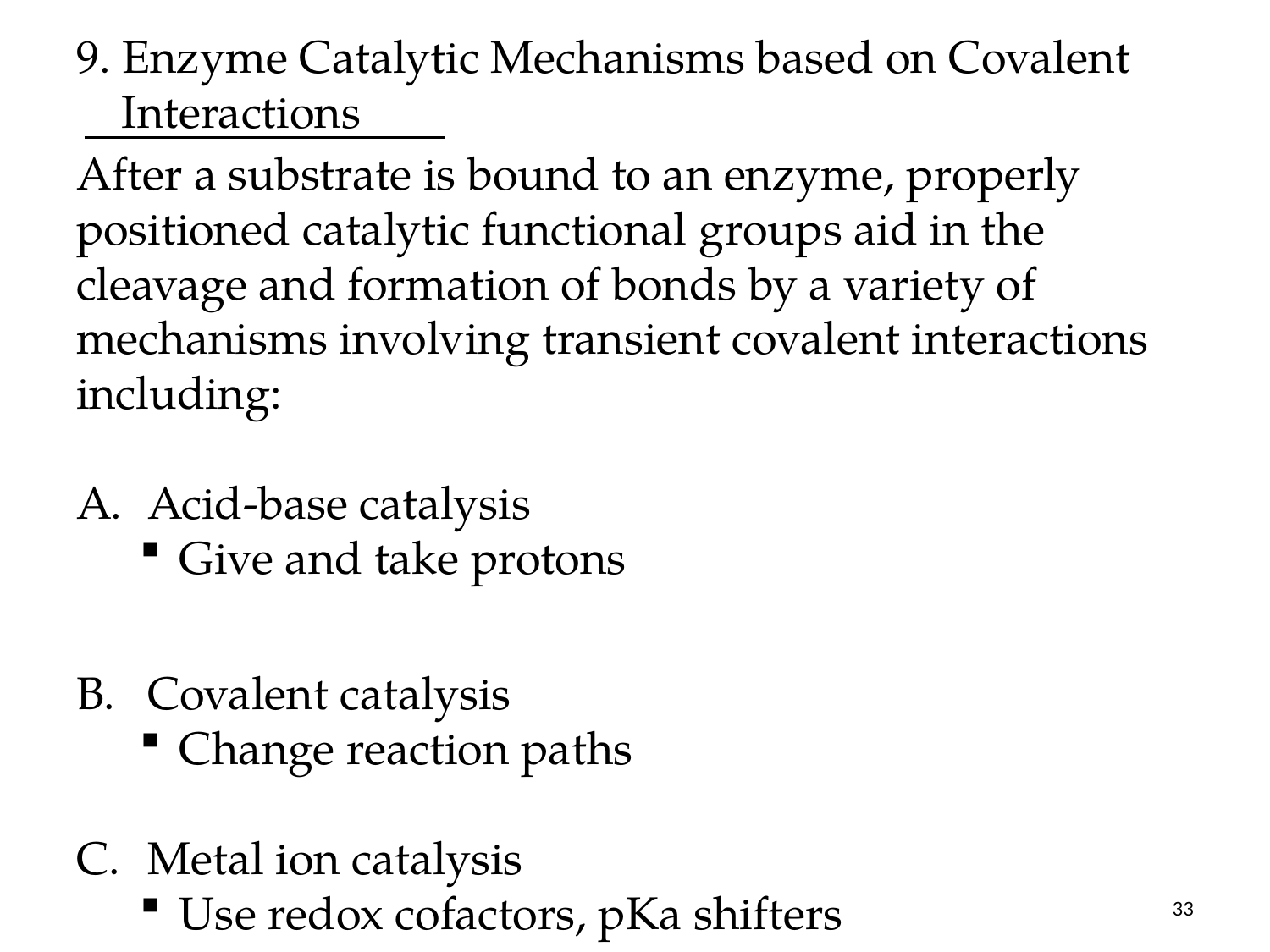

# 9. Enzyme Catalytic Mechanisms based on Covalent Interactions
After a substrate is bound to an enzyme, properly positioned catalytic functional groups aid in the cleavage and formation of bonds by a variety of mechanisms involving transient covalent interactions including:

Acid-base catalysis
Give and take protons

Covalent catalysis
Change reaction paths

Metal ion catalysis
Use redox cofactors, pKa shifters

33